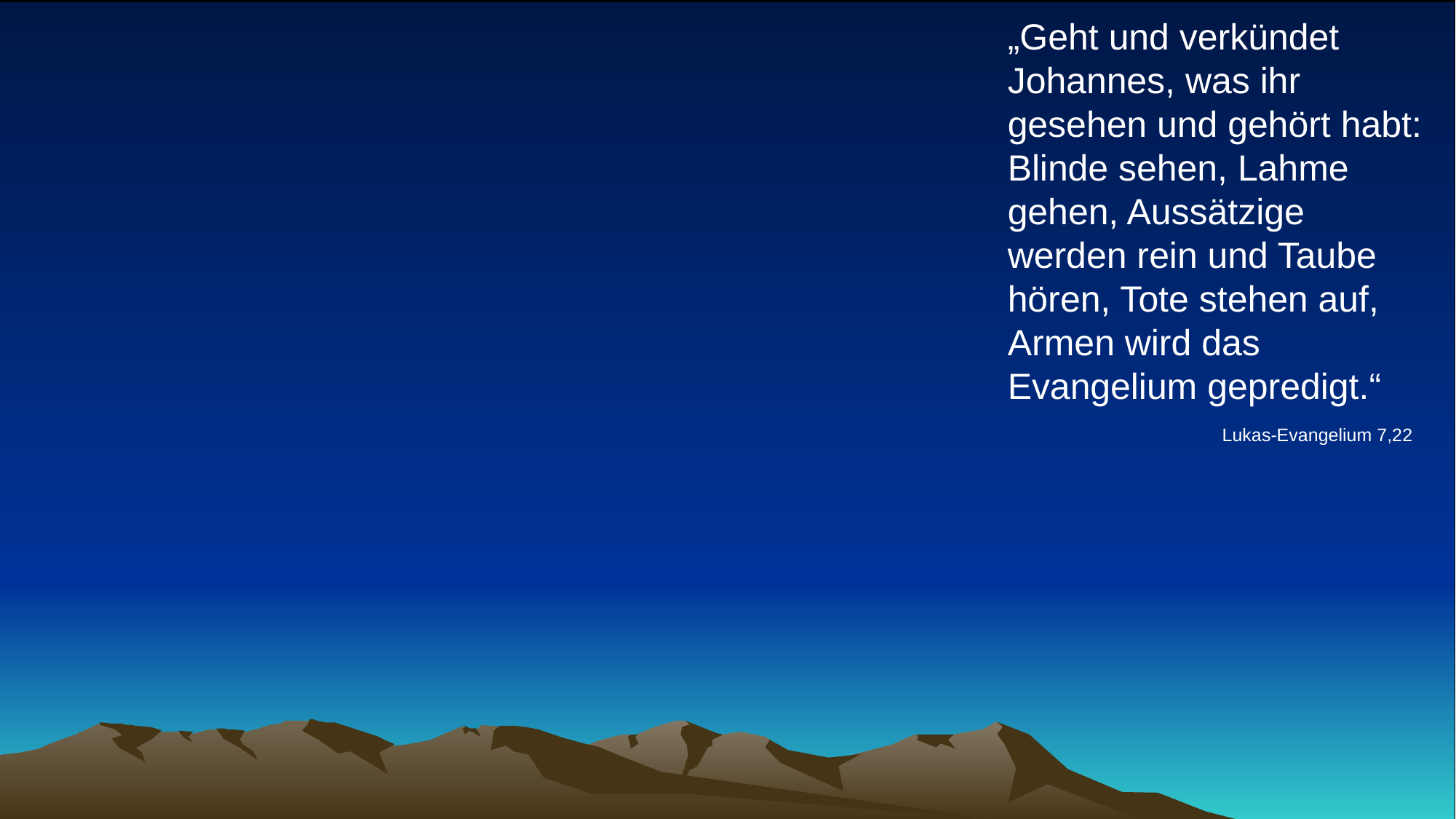

# „Geht und verkündet Johannes, was ihr gesehen und gehört habt: Blinde sehen, Lahme gehen, Aussätzige werden rein und Taube hören, Tote stehen auf, Armen wird das Evangelium gepredigt.“
Lukas-Evangelium 7,22